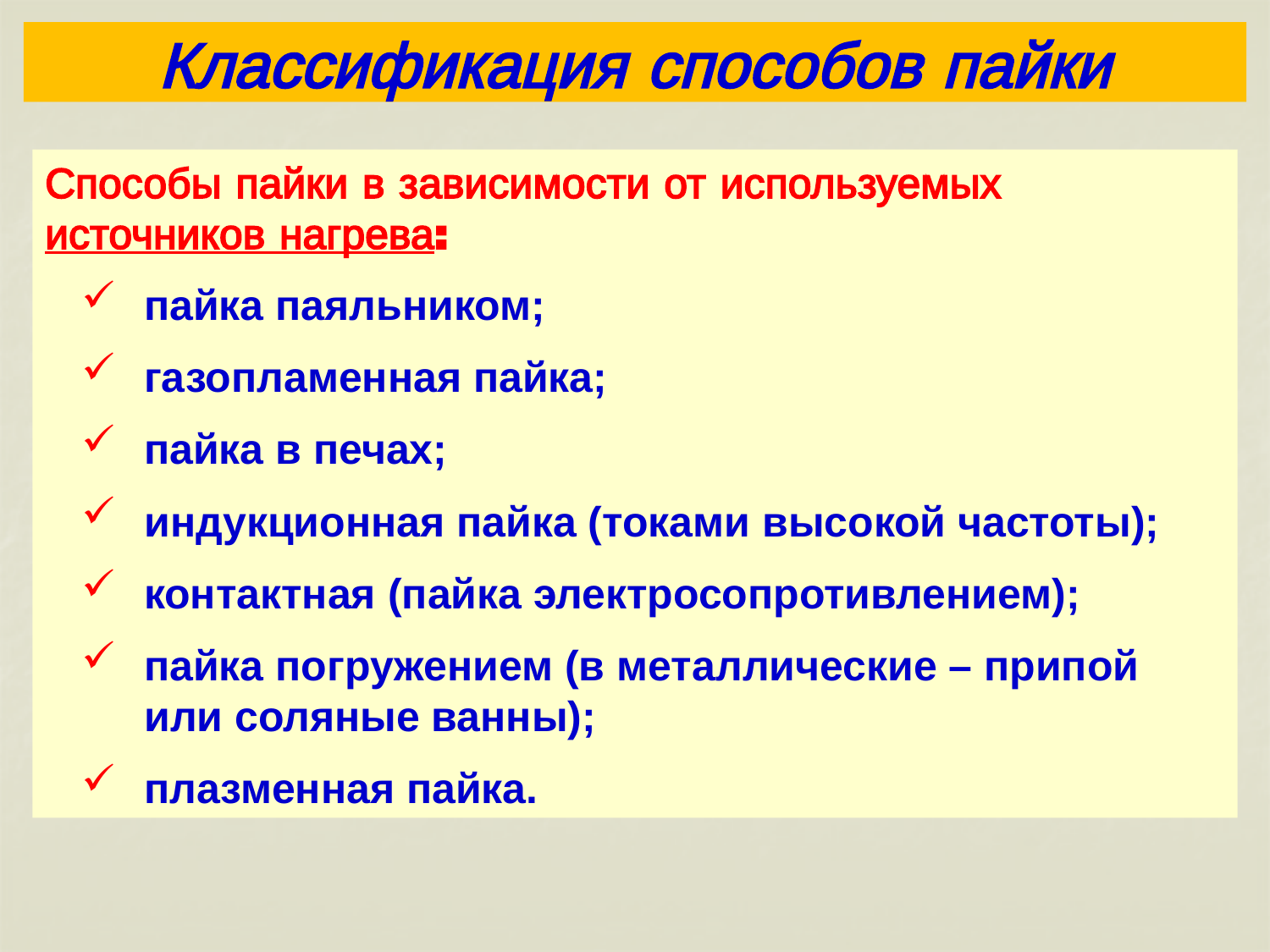

# Классификация способов пайки
Способы пайки в зависимости от используемых источников нагрева:
пайка паяльником;
газопламенная пайка;
пайка в печах;
индукционная пайка (токами высокой частоты);
контактная (пайка электросопротивлением);
пайка погружением (в металлические – припой или соляные ванны);
плазменная пайка.